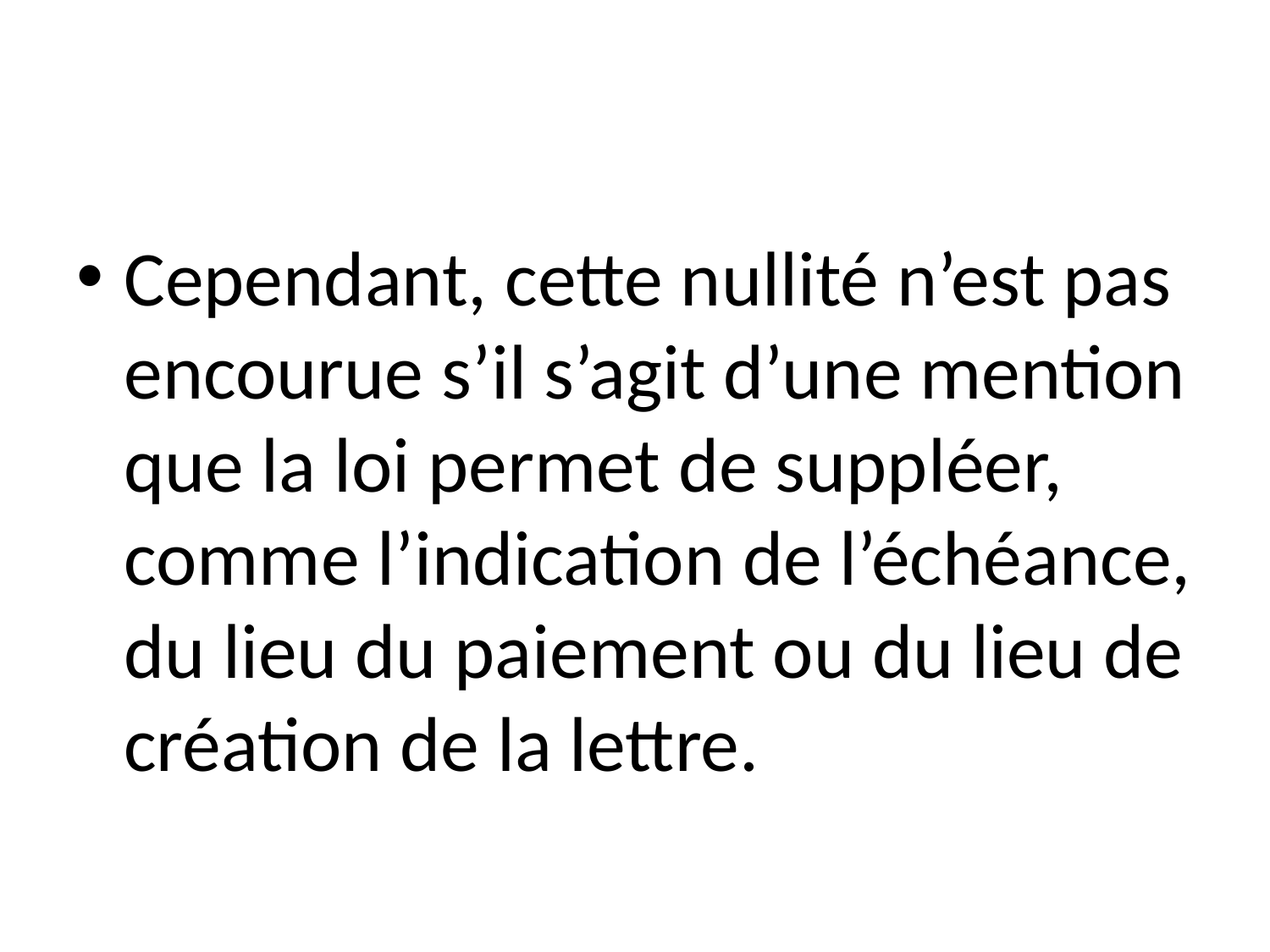

#
Cependant, cette nullité n’est pas encourue s’il s’agit d’une mention que la loi permet de suppléer, comme l’indication de l’échéance, du lieu du paiement ou du lieu de création de la lettre.